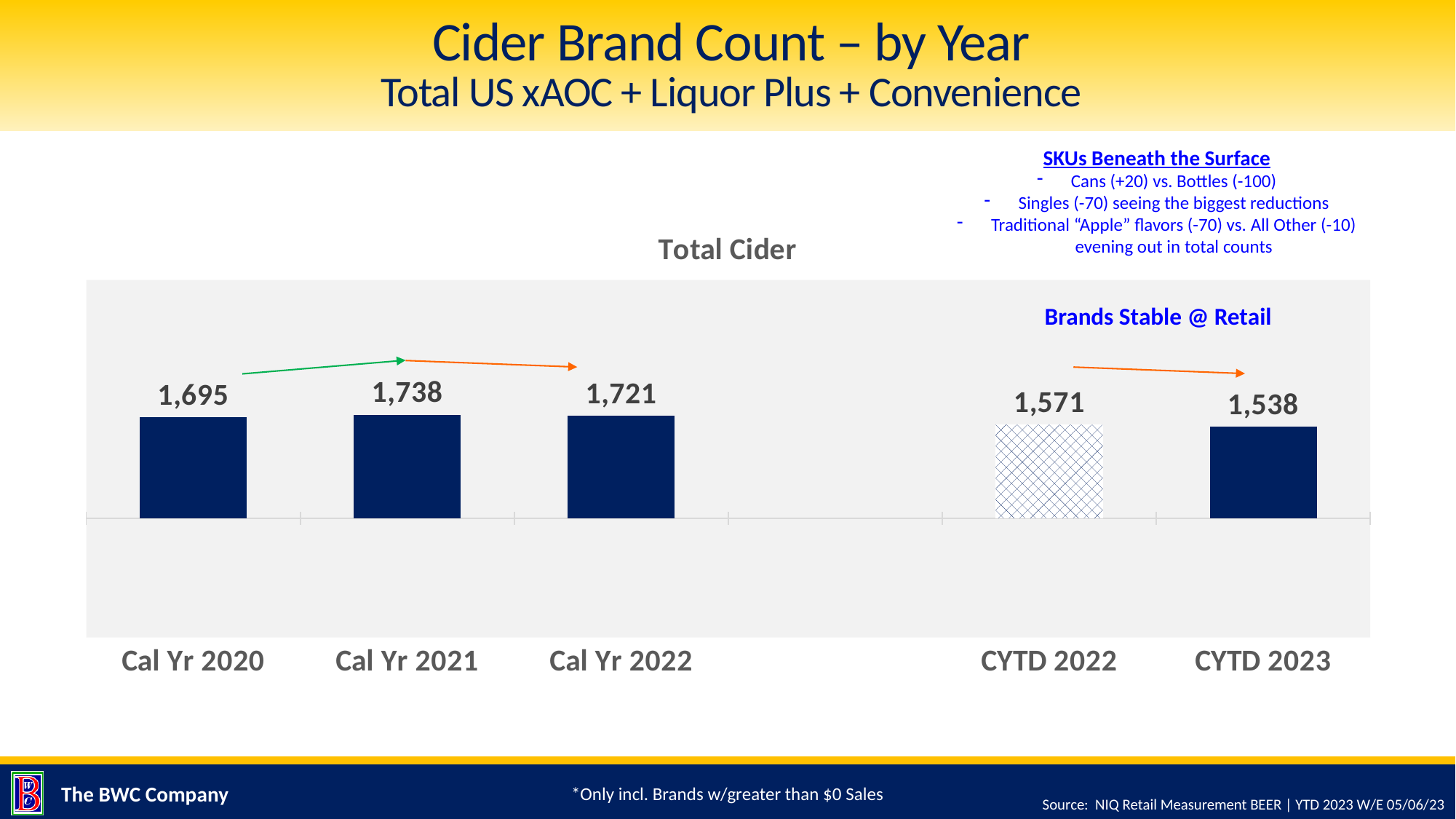

# Cider Brand Count – by Year Total US xAOC + Liquor Plus + Convenience
SKUs Beneath the Surface
Cans (+20) vs. Bottles (-100)
Singles (-70) seeing the biggest reductions
Traditional “Apple” flavors (-70) vs. All Other (-10) evening out in total counts

### Chart: Total Cider

| Category | Brand Count |
|---|---|
| Cal Yr 2020 | 1695.0 |
| Cal Yr 2021 | 1738.0 |
| Cal Yr 2022 | 1721.0 |
|  | None |
| CYTD 2022 | 1571.0 |
| CYTD 2023 | 1538.0 |
Brands Stable @ Retail
*Only incl. Brands w/greater than $0 Sales
Source:  NIQ Retail Measurement BEER | YTD 2023 W/E 05/06/23